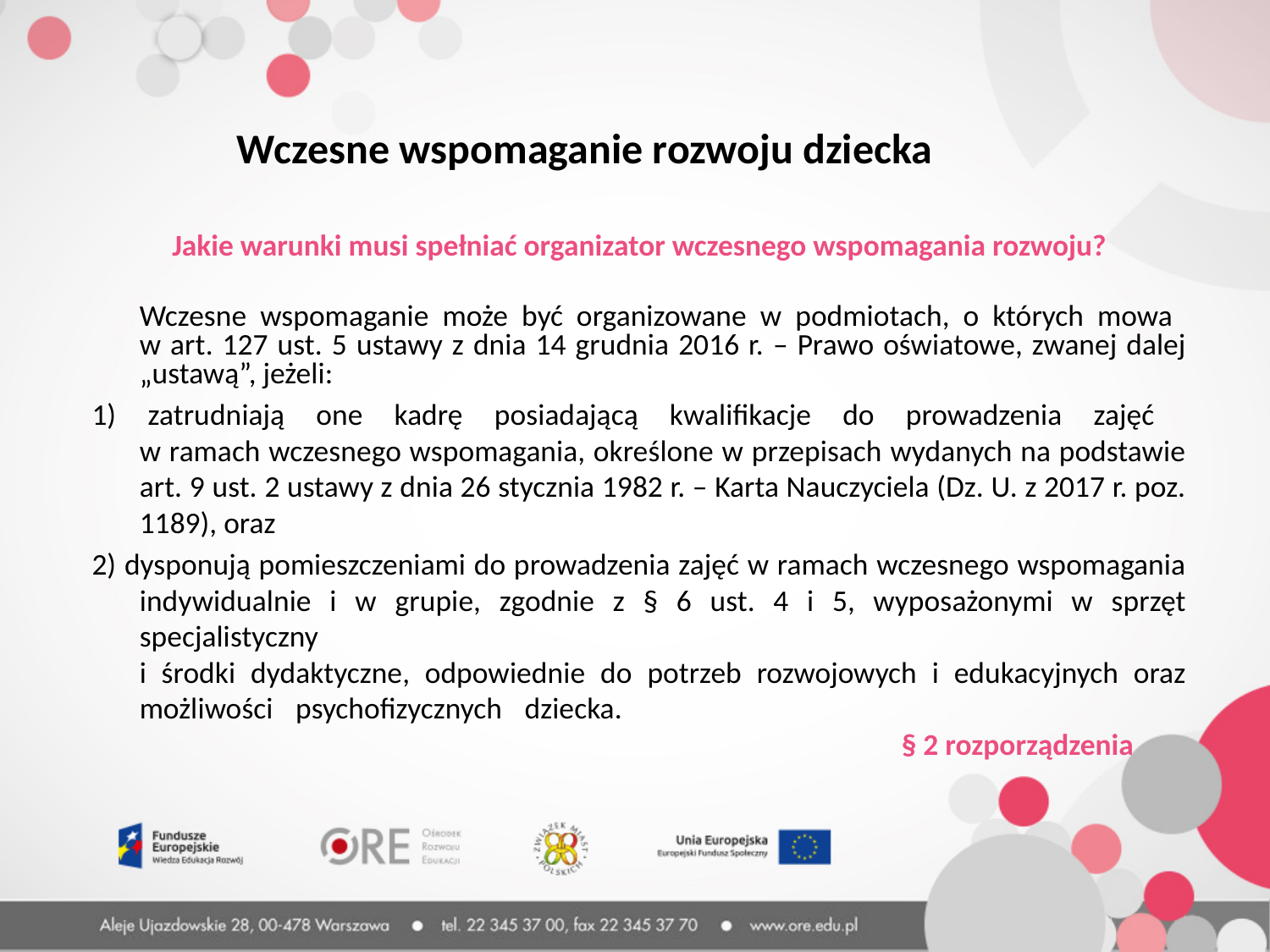

Wczesne wspomaganie rozwoju dziecka

Jakie warunki musi spełniać organizator wczesnego wspomagania rozwoju?

	Wczesne wspomaganie może być organizowane w podmiotach, o których mowa
w art. 127 ust. 5 ustawy z dnia 14 grudnia 2016 r. – Prawo oświatowe, zwanej dalej „ustawą”, jeżeli:
1) zatrudniają one kadrę posiadającą kwalifikacje do prowadzenia zajęć
w ramach wczesnego wspomagania, określone w przepisach wydanych na podstawie art. 9 ust. 2 ustawy z dnia 26 stycznia 1982 r. – Karta Nauczyciela (Dz. U. z 2017 r. poz. 1189), oraz
2) dysponują pomieszczeniami do prowadzenia zajęć w ramach wczesnego wspomagania indywidualnie i w grupie, zgodnie z § 6 ust. 4 i 5, wyposażonymi w sprzęt specjalistyczny
i środki dydaktyczne, odpowiednie do potrzeb rozwojowych i edukacyjnych oraz możliwości psychofizycznych dziecka.						           					§ 2 rozporządzenia